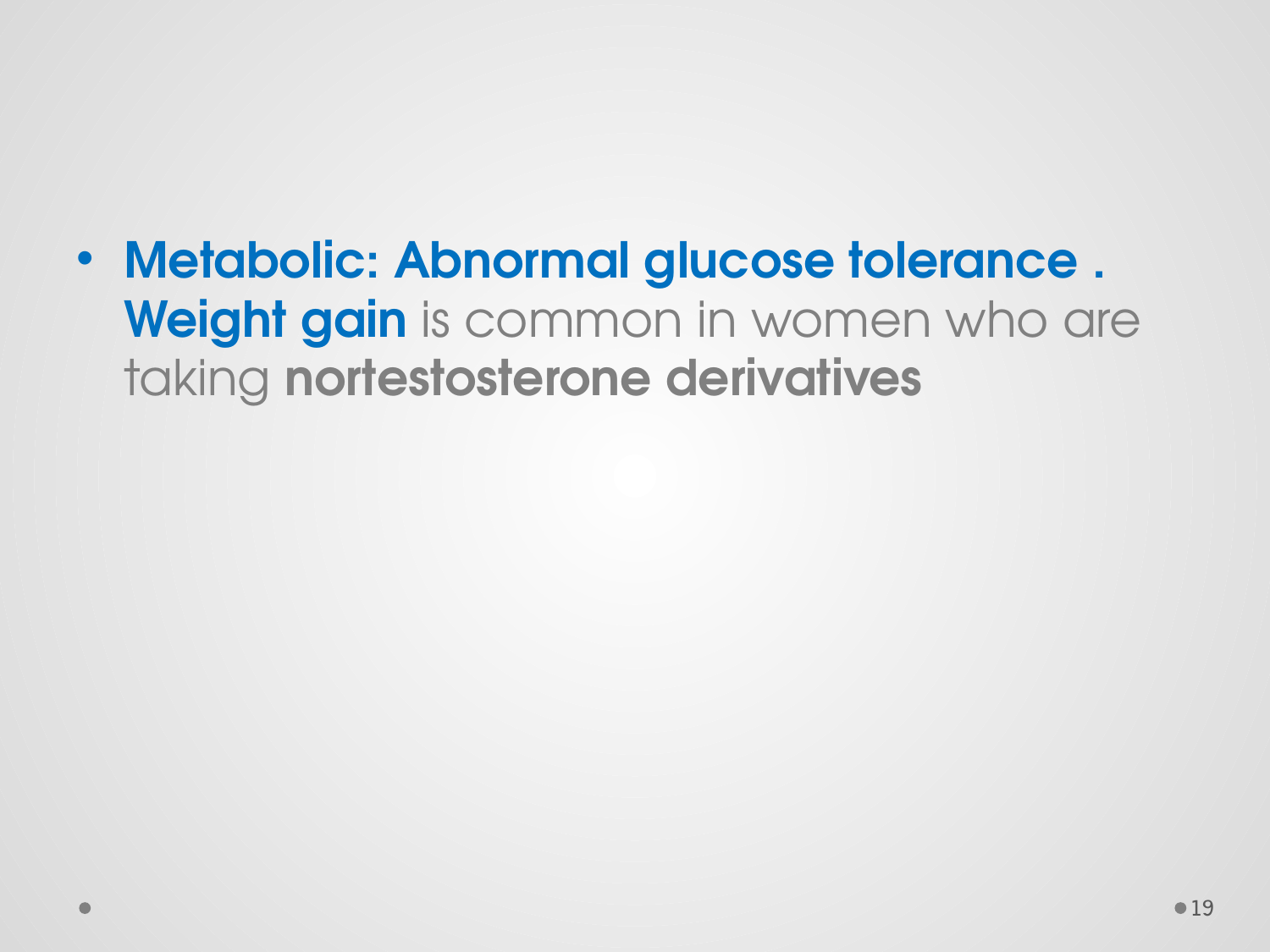

#
Metabolic: Abnormal glucose tolerance . Weight gain is common in women who are taking nortestosterone derivatives
19